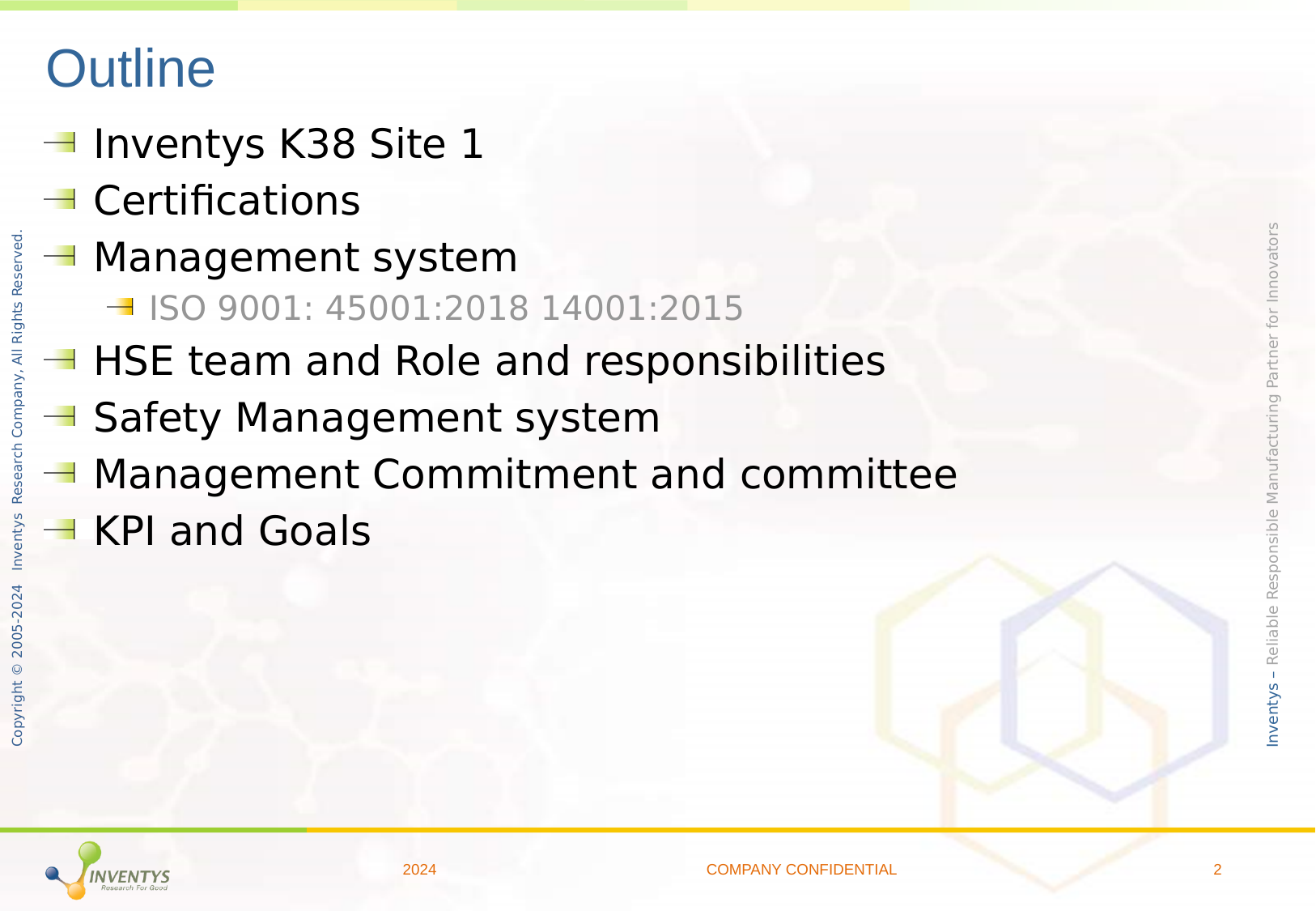

# Outline
Inventys K38 Site 1
Certifications
Management system
ISO 9001: 45001:2018 14001:2015
HSE team and Role and responsibilities
Safety Management system
Management Commitment and committee
KPI and Goals

2024
COMPANY CONFIDENTIAL
2